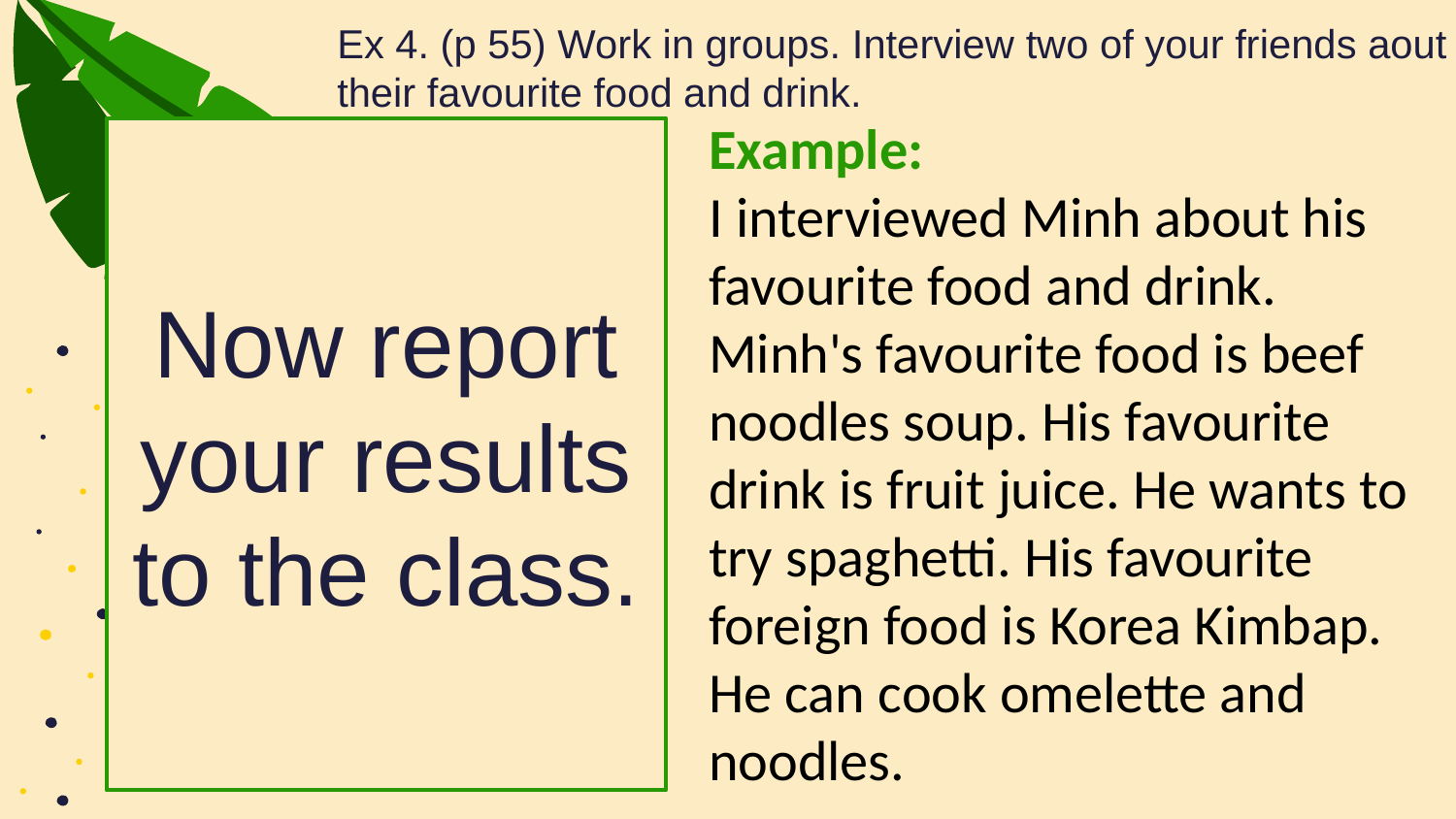

# Ex 4. (p 55) Work in groups. Interview two of your friends aout their favourite food and drink.
Example:
I interviewed Minh about his favourite food and drink. Minh's favourite food is beef noodles soup. His favourite drink is fruit juice. He wants to try spaghetti. His favourite foreign food is Korea Kimbap. He can cook omelette and noodles.
Now report your results to the class.